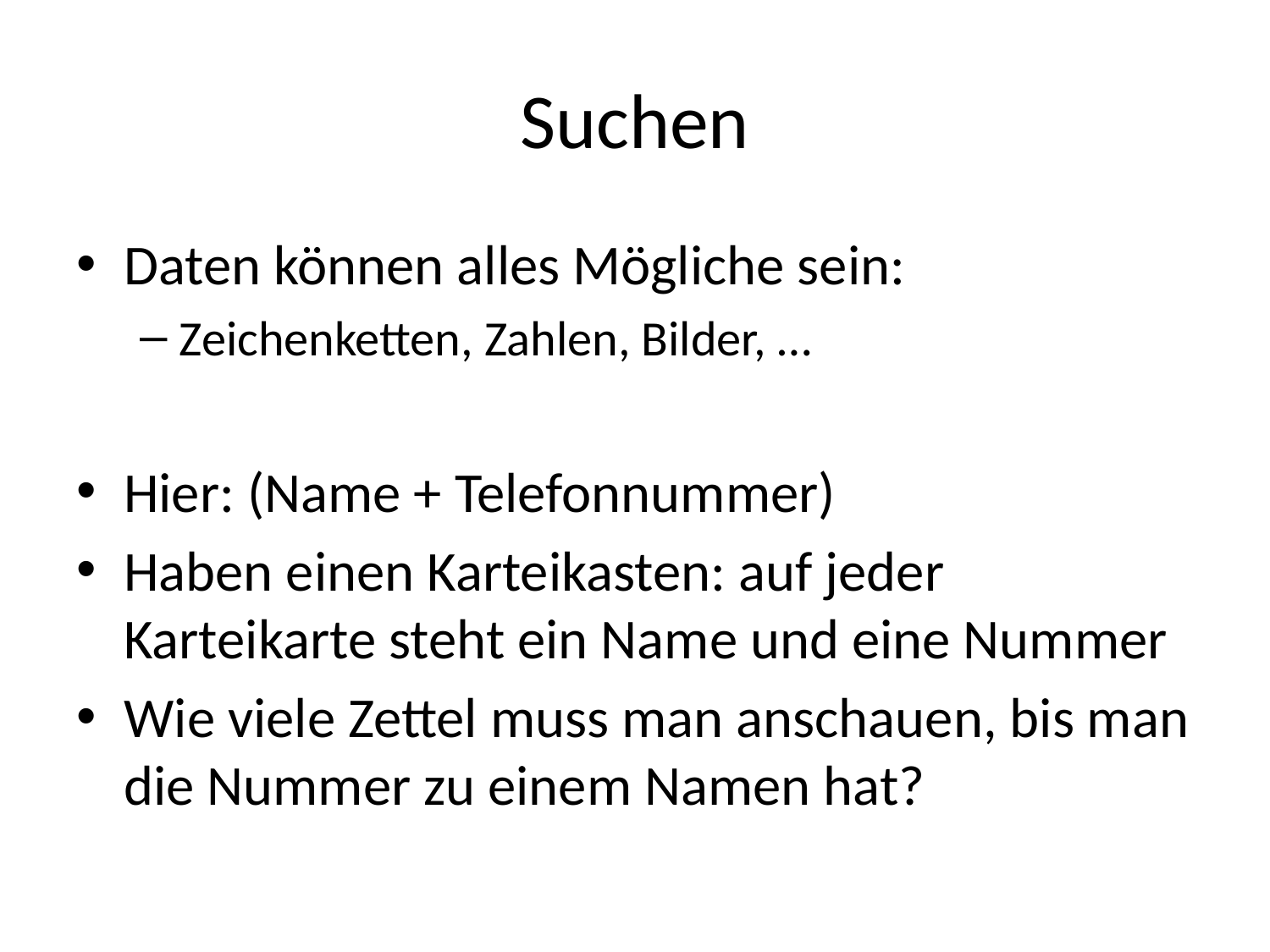

# Suchen
Daten können alles Mögliche sein:
Zeichenketten, Zahlen, Bilder, …

Hier: (Name + Telefonnummer)
Haben einen Karteikasten: auf jeder Karteikarte steht ein Name und eine Nummer
Wie viele Zettel muss man anschauen, bis man die Nummer zu einem Namen hat?